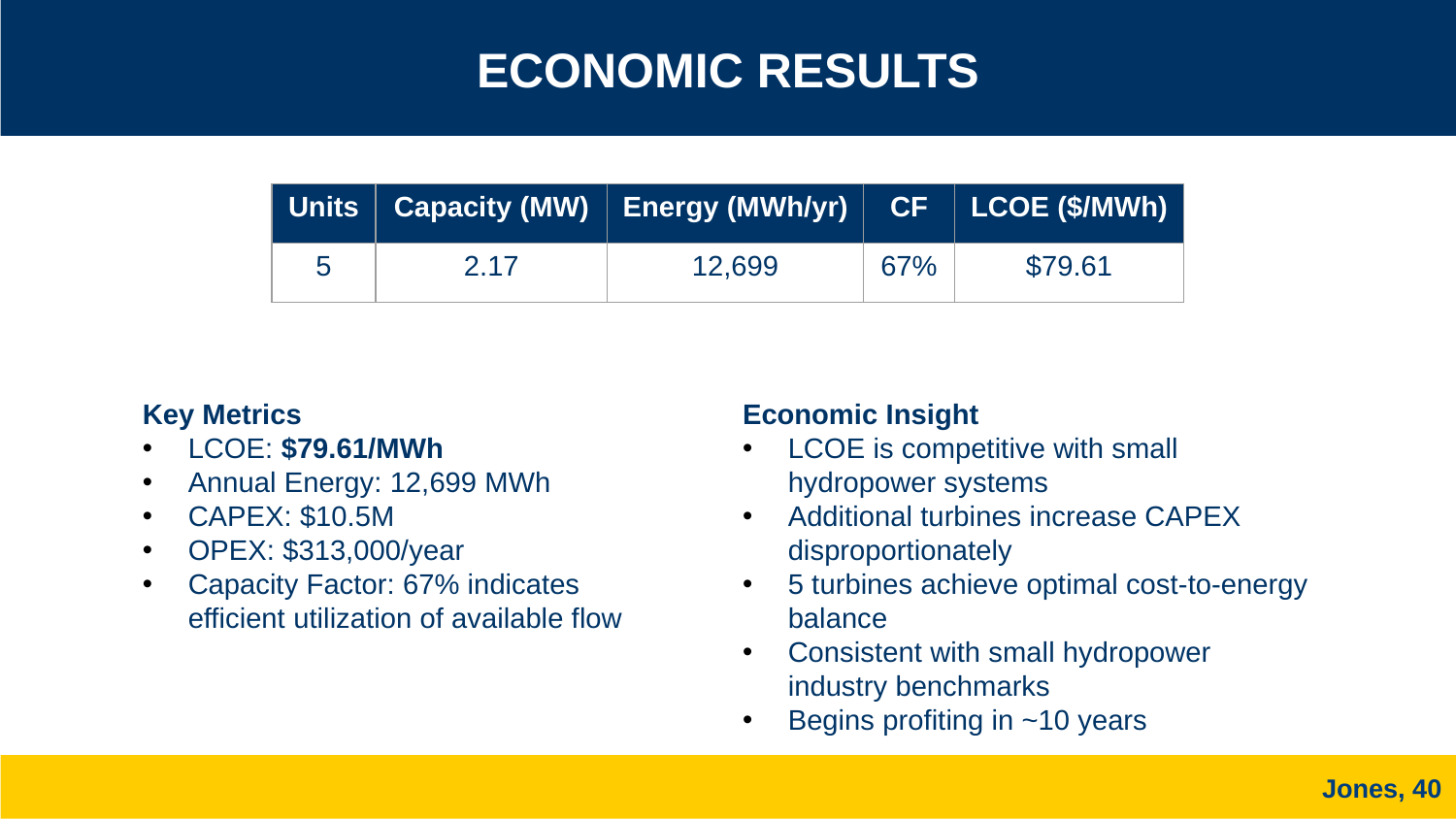

ECONOMIC RESULTS
| Units | Capacity (MW) | Energy (MWh/yr) | CF | LCOE ($/MWh) |
| --- | --- | --- | --- | --- |
| 5 | 2.17 | 12,699 | 67% | $79.61 |
Key Metrics
LCOE: $79.61/MWh
Annual Energy: 12,699 MWh
CAPEX: $10.5M
OPEX: $313,000/year
Capacity Factor: 67% indicates efficient utilization of available flow
Economic Insight
LCOE is competitive with small hydropower systems
Additional turbines increase CAPEX disproportionately
5 turbines achieve optimal cost-to-energy balance
Consistent with small hydropower industry benchmarks
Begins profiting in ~10 years
Jones, 40